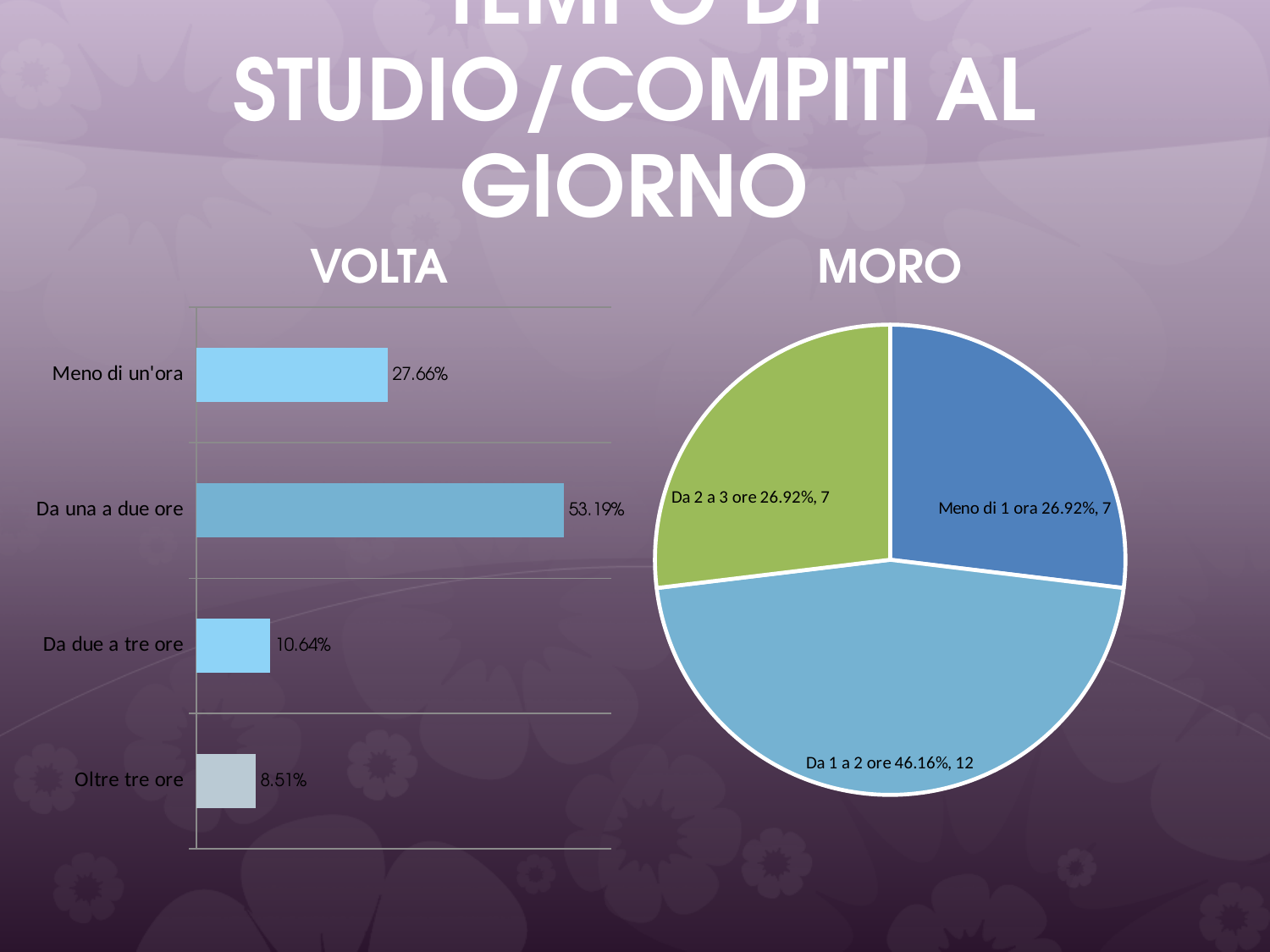

# TEMPO DI STUDIO/COMPITI AL GIORNO
VOLTA
MORO

### Chart

| Category | Total |
|---|---|
| Meno di un'ora | 0.2766 |
| Da una a due ore | 0.5319 |
| Da due a tre ore | 0.106400006 |
| Oltre tre ore | 0.0851 |

### Chart

| Category |
|---|

### Chart

| Category | Total |
|---|---|
| Meno di 1 ora | 0.2692 |
| Da 1 a 2 ore | 0.46150002 |
| Da 2 a 3 ore | 0.2692 |
| Oltre 3 ore | 0.0 |